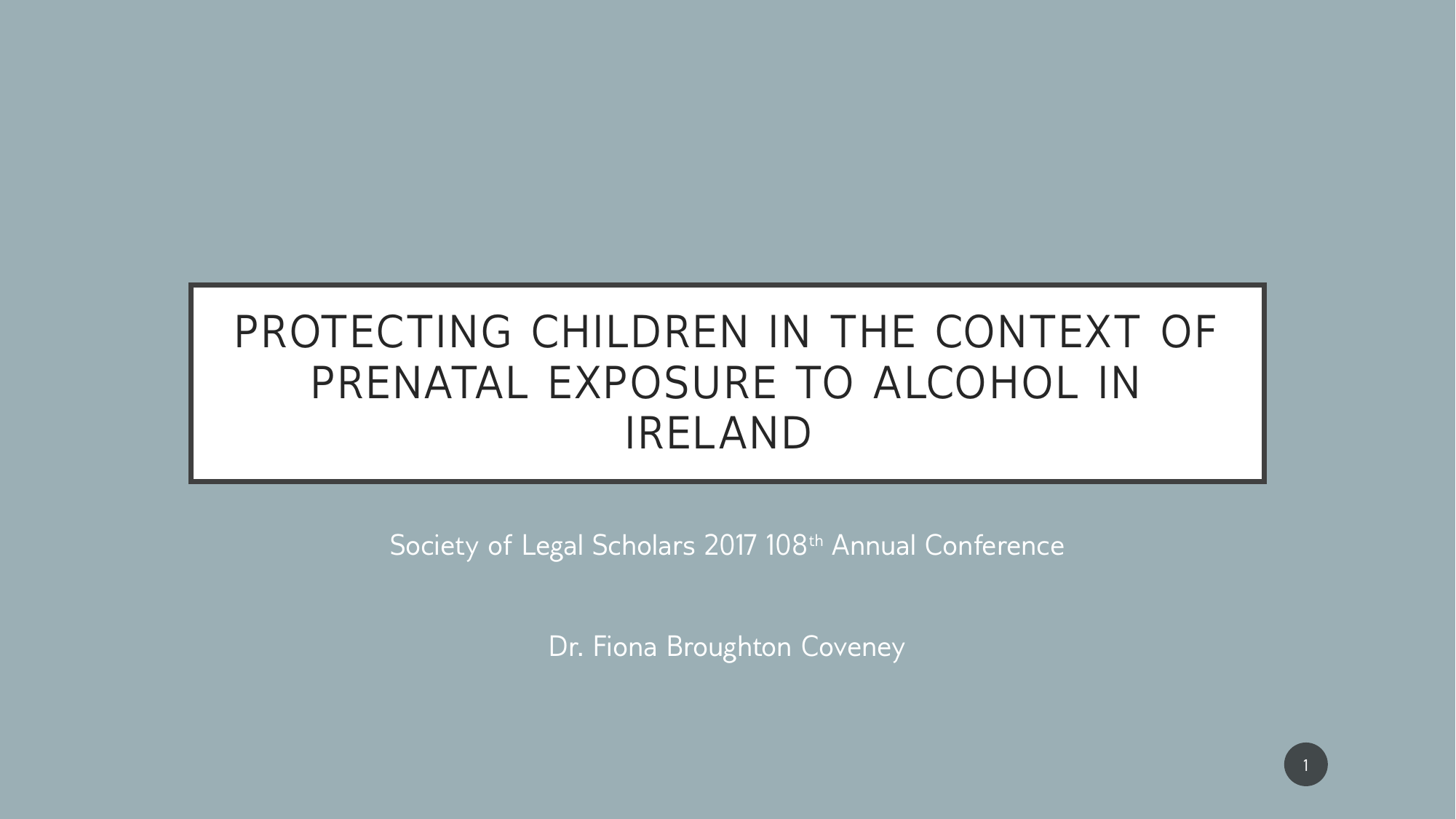

# Protecting children in the context of prenatal exposure to alcohol in Ireland
Society of Legal Scholars 2017 108th Annual Conference

Dr. Fiona Broughton Coveney

1